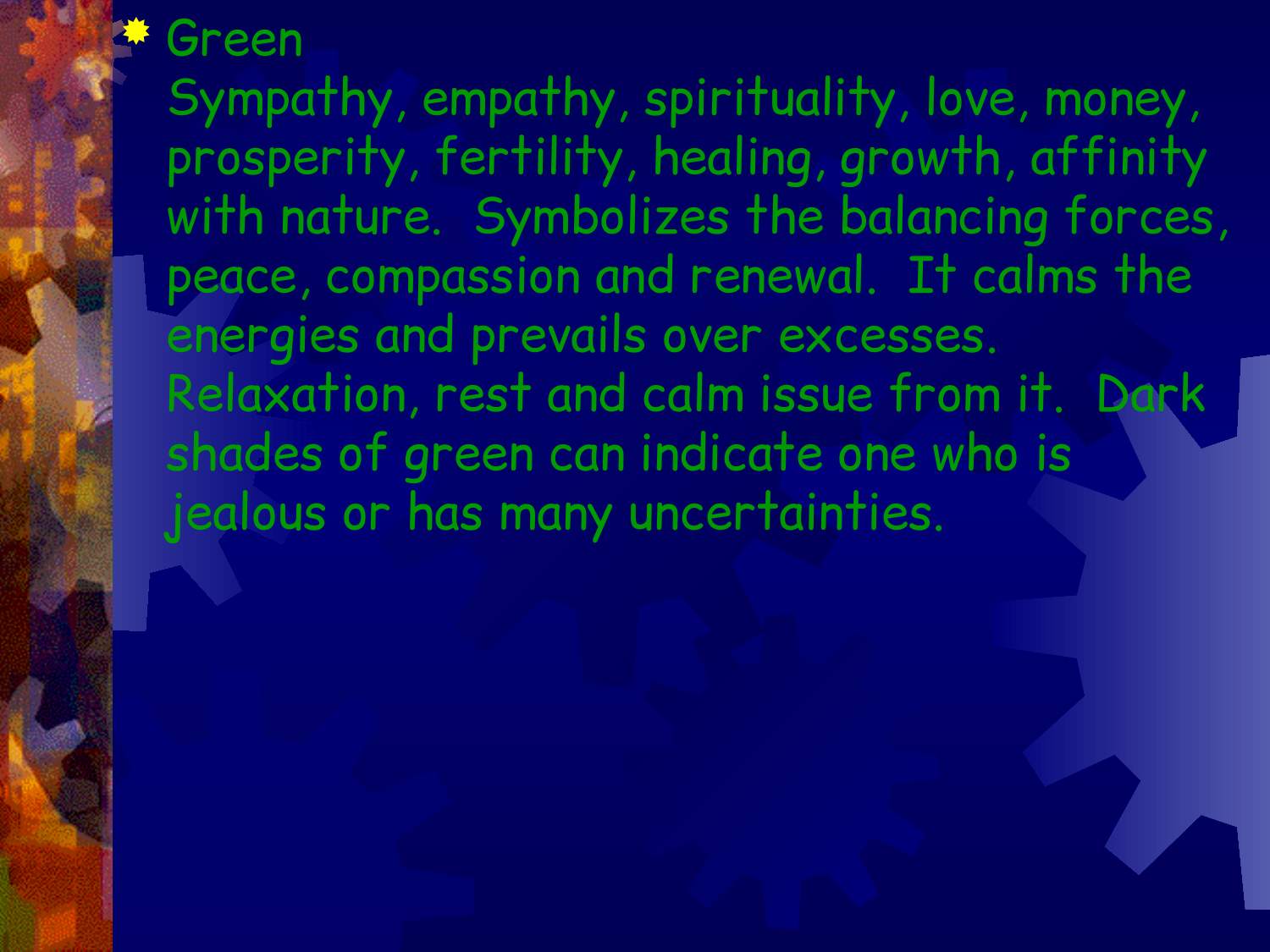

Green
Sympathy, empathy, spirituality, love, money, prosperity, fertility, healing, growth, affinity with nature.  Symbolizes the balancing forces, peace, compassion and renewal.  It calms the energies and prevails over excesses.  Relaxation, rest and calm issue from it.  Dark shades of green can indicate one who is jealous or has many uncertainties.